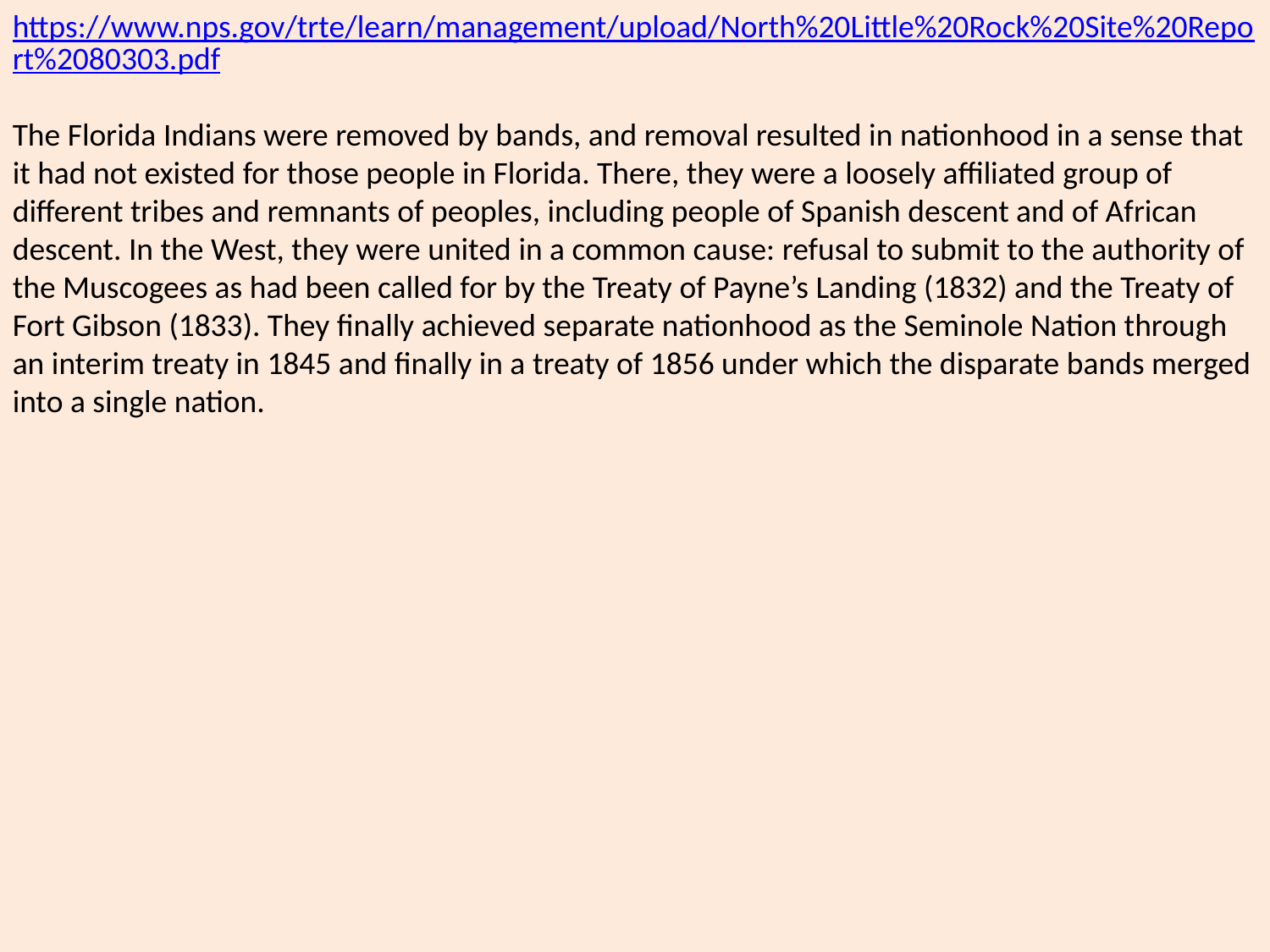

https://www.nps.gov/trte/learn/management/upload/North%20Little%20Rock%20Site%20Report%2080303.pdf

The Florida Indians were removed by bands, and removal resulted in nationhood in a sense that it had not existed for those people in Florida. There, they were a loosely affiliated group of different tribes and remnants of peoples, including people of Spanish descent and of African descent. In the West, they were united in a common cause: refusal to submit to the authority of the Muscogees as had been called for by the Treaty of Payne’s Landing (1832) and the Treaty of Fort Gibson (1833). They finally achieved separate nationhood as the Seminole Nation through an interim treaty in 1845 and finally in a treaty of 1856 under which the disparate bands merged into a single nation.